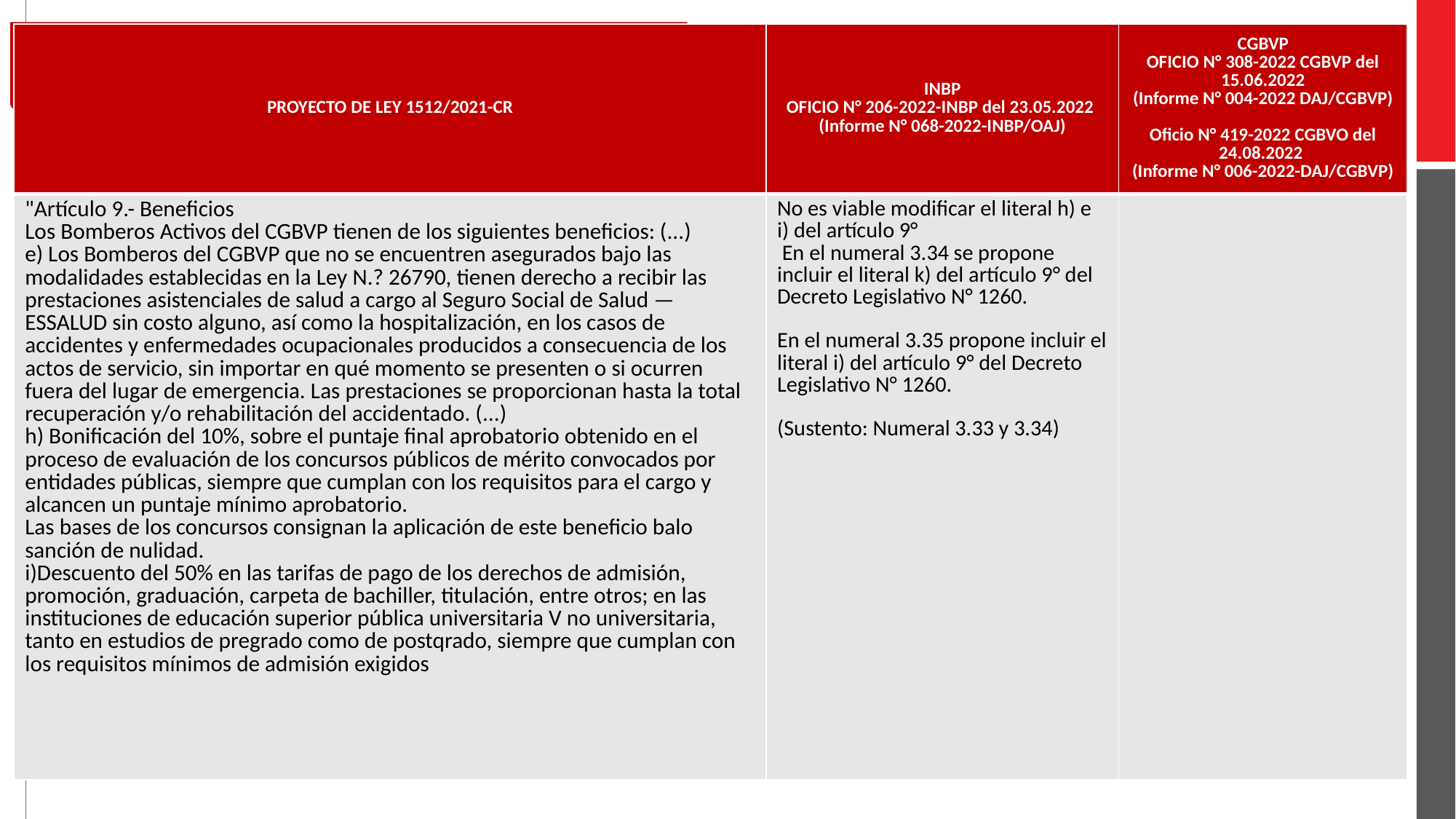

| PROYECTO DE LEY 1512/2021-CR | INBP OFICIO N° 206-2022-INBP del 23.05.2022 (Informe N° 068-2022-INBP/OAJ) | CGBVP OFICIO N° 308-2022 CGBVP del 15.06.2022 (Informe N° 004-2022 DAJ/CGBVP) Oficio N° 419-2022 CGBVO del 24.08.2022 (Informe N° 006-2022-DAJ/CGBVP) |
| --- | --- | --- |
| "Artículo 9.- Beneficios Los Bomberos Activos del CGBVP tienen de los siguientes beneficios: (...) e) Los Bomberos del CGBVP que no se encuentren asegurados bajo las modalidades establecidas en la Ley N.? 26790, tienen derecho a recibir las prestaciones asistenciales de salud a cargo al Seguro Social de Salud — ESSALUD sin costo alguno, así como la hospitalización, en los casos de accidentes y enfermedades ocupacionales producidos a consecuencia de los actos de servicio, sin importar en qué momento se presenten o si ocurren fuera del lugar de emergencia. Las prestaciones se proporcionan hasta la total recuperación y/o rehabilitación del accidentado. (...) h) Bonificación del 10%, sobre el puntaje final aprobatorio obtenido en el proceso de evaluación de los concursos públicos de mérito convocados por entidades públicas, siempre que cumplan con los requisitos para el cargo y alcancen un puntaje mínimo aprobatorio. Las bases de los concursos consignan la aplicación de este beneficio balo sanción de nulidad. i)Descuento del 50% en las tarifas de pago de los derechos de admisión, promoción, graduación, carpeta de bachiller, titulación, entre otros; en las instituciones de educación superior pública universitaria V no universitaria, tanto en estudios de pregrado como de postqrado, siempre que cumplan con los requisitos mínimos de admisión exigidos | No es viable modificar el literal h) e i) del artículo 9° En el numeral 3.34 se propone incluir el literal k) del artículo 9° del Decreto Legislativo N° 1260. En el numeral 3.35 propone incluir el literal i) del artículo 9° del Decreto Legislativo N° 1260. (Sustento: Numeral 3.33 y 3.34) |  |